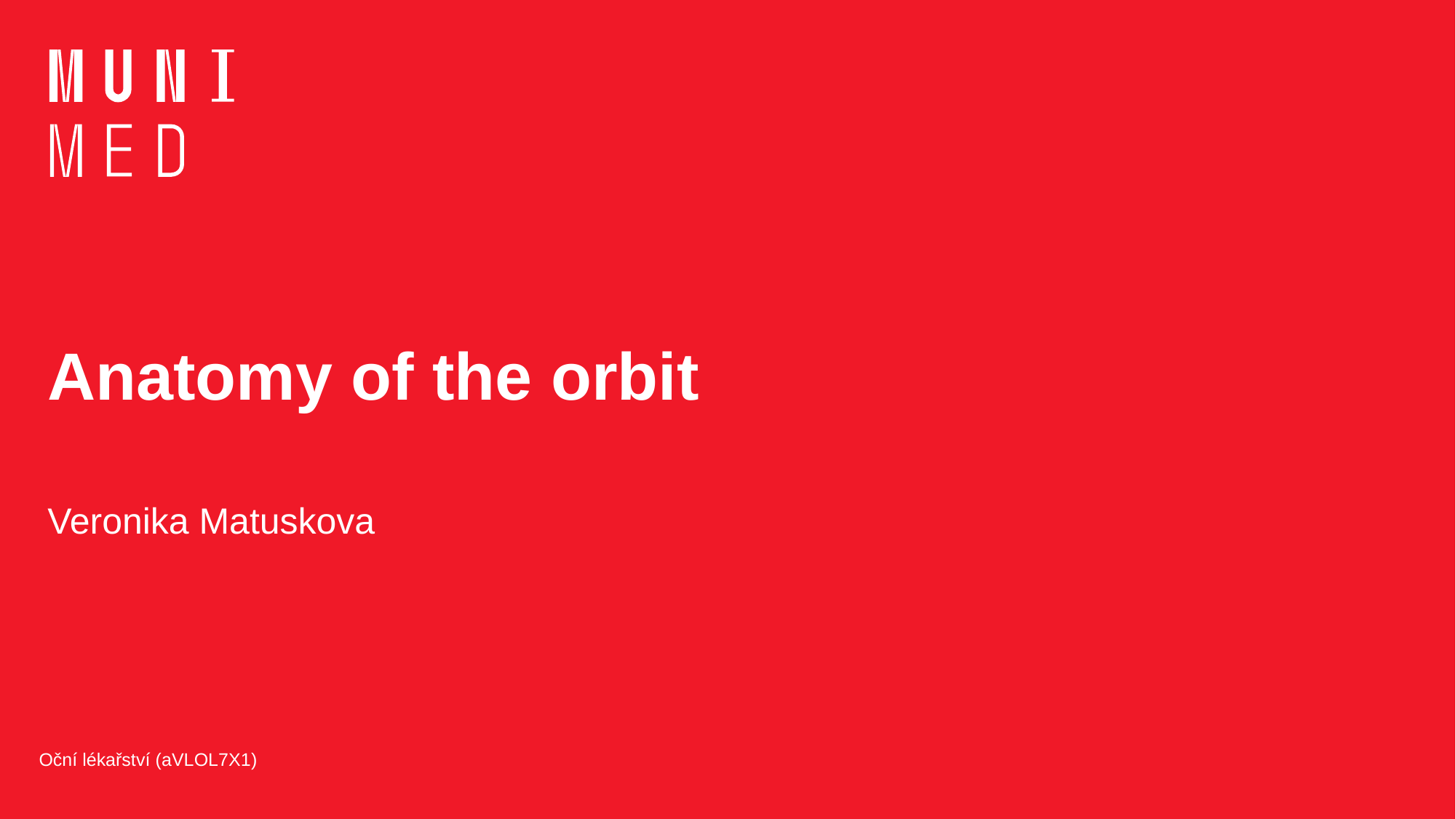

# Anatomy of the orbit
Veronika Matuskova
Oční lékařství (aVLOL7X1)